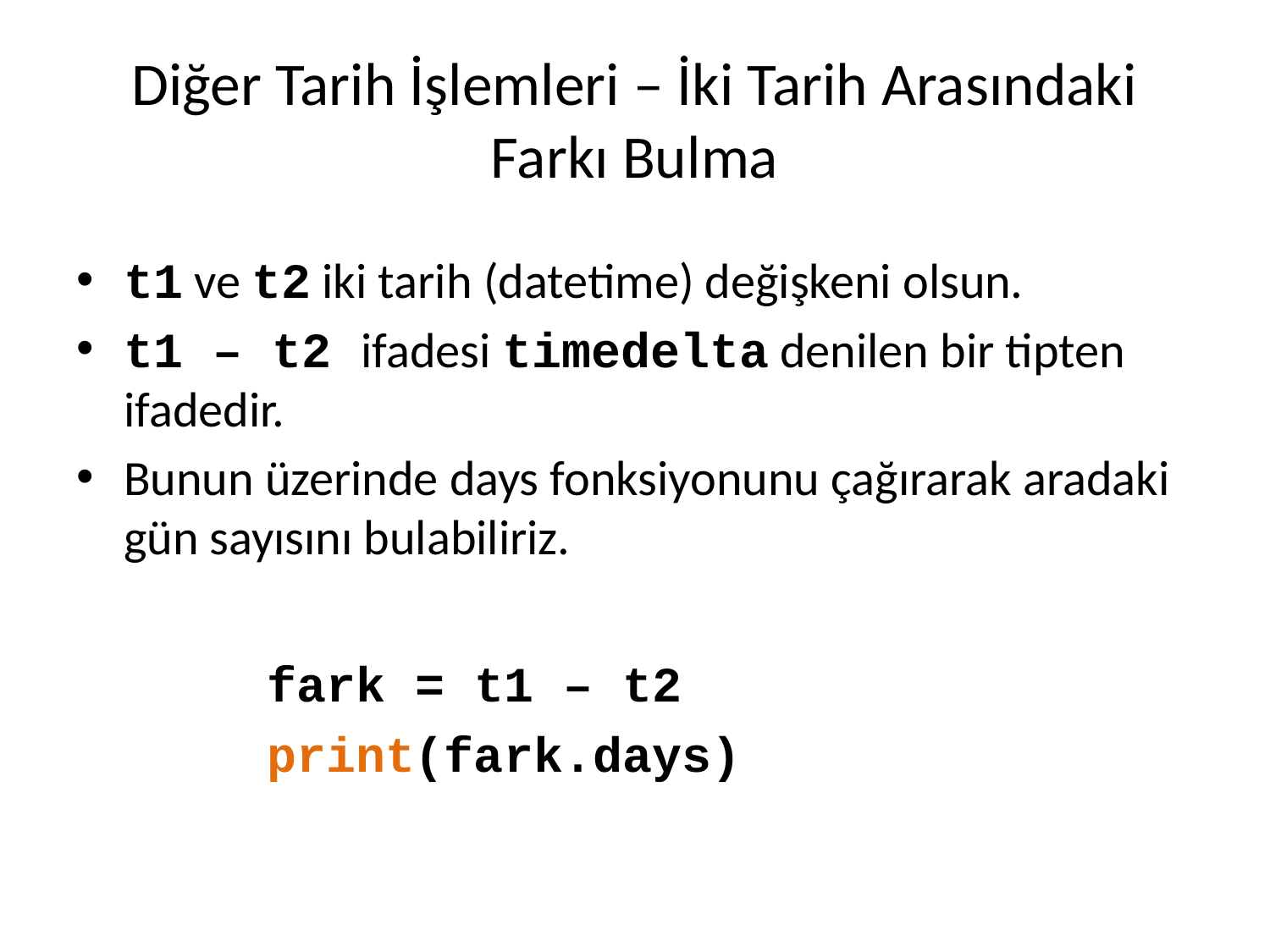

# Diğer Tarih İşlemleri – İki Tarih Arasındaki Farkı Bulma
t1 ve t2 iki tarih (datetime) değişkeni olsun.
t1 – t2 ifadesi timedelta denilen bir tipten ifadedir.
Bunun üzerinde days fonksiyonunu çağırarak aradaki gün sayısını bulabiliriz.

	fark = t1 – t2
	print(fark.days)